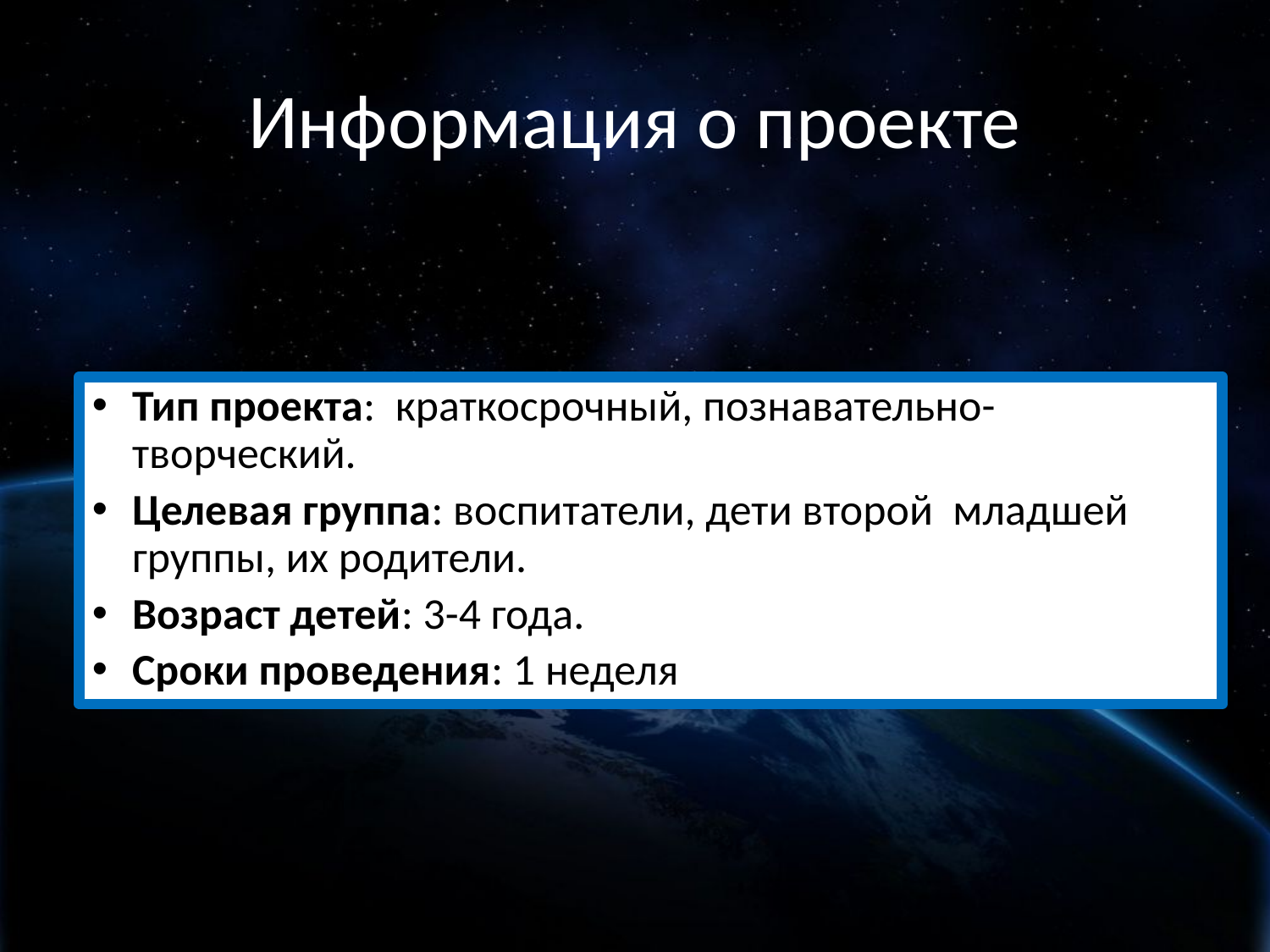

# Информация о проекте
Тип проекта:  краткосрочный, познавательно-творческий.
Целевая группа: воспитатели, дети второй  младшей группы, их родители.
Возраст детей: 3-4 года.
Сроки проведения: 1 неделя